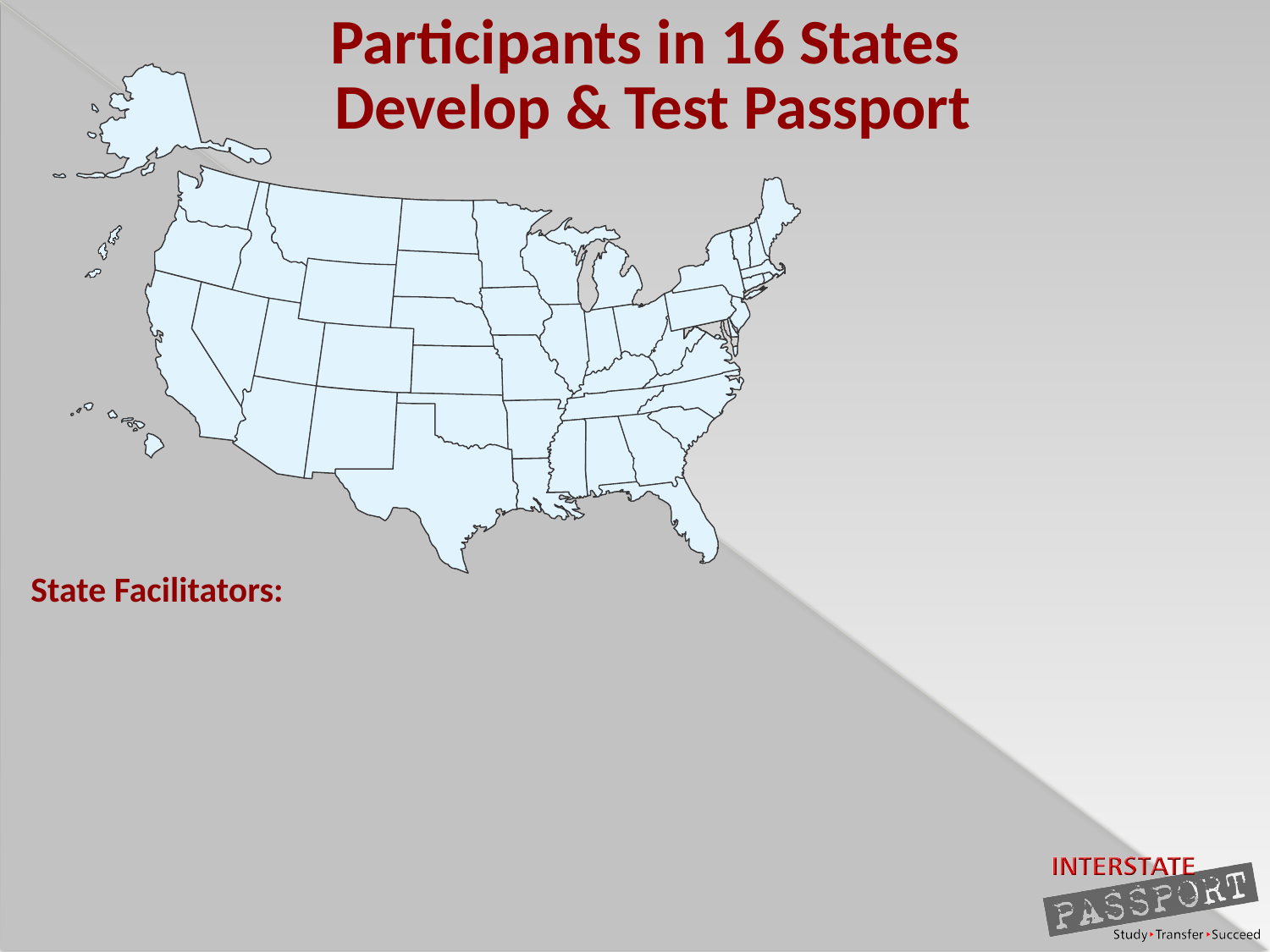

# Participants in 16 States Develop & Test Passport

State Facilitators: